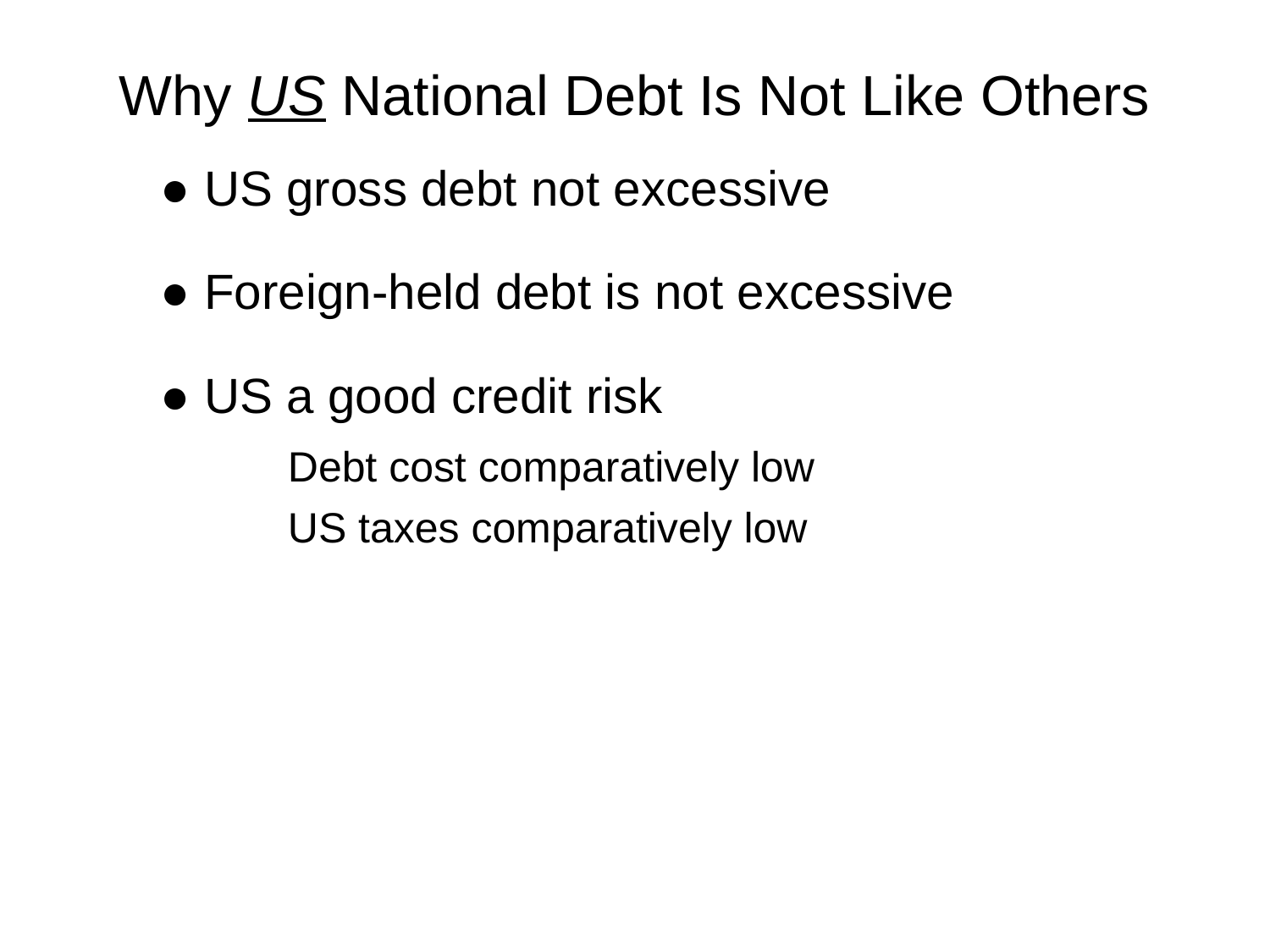

# Why US National Debt Is Not Like Others
● US gross debt not excessive

● Foreign-held debt is not excessive

● US a good credit risk
	Debt cost comparatively low
	US taxes comparatively low